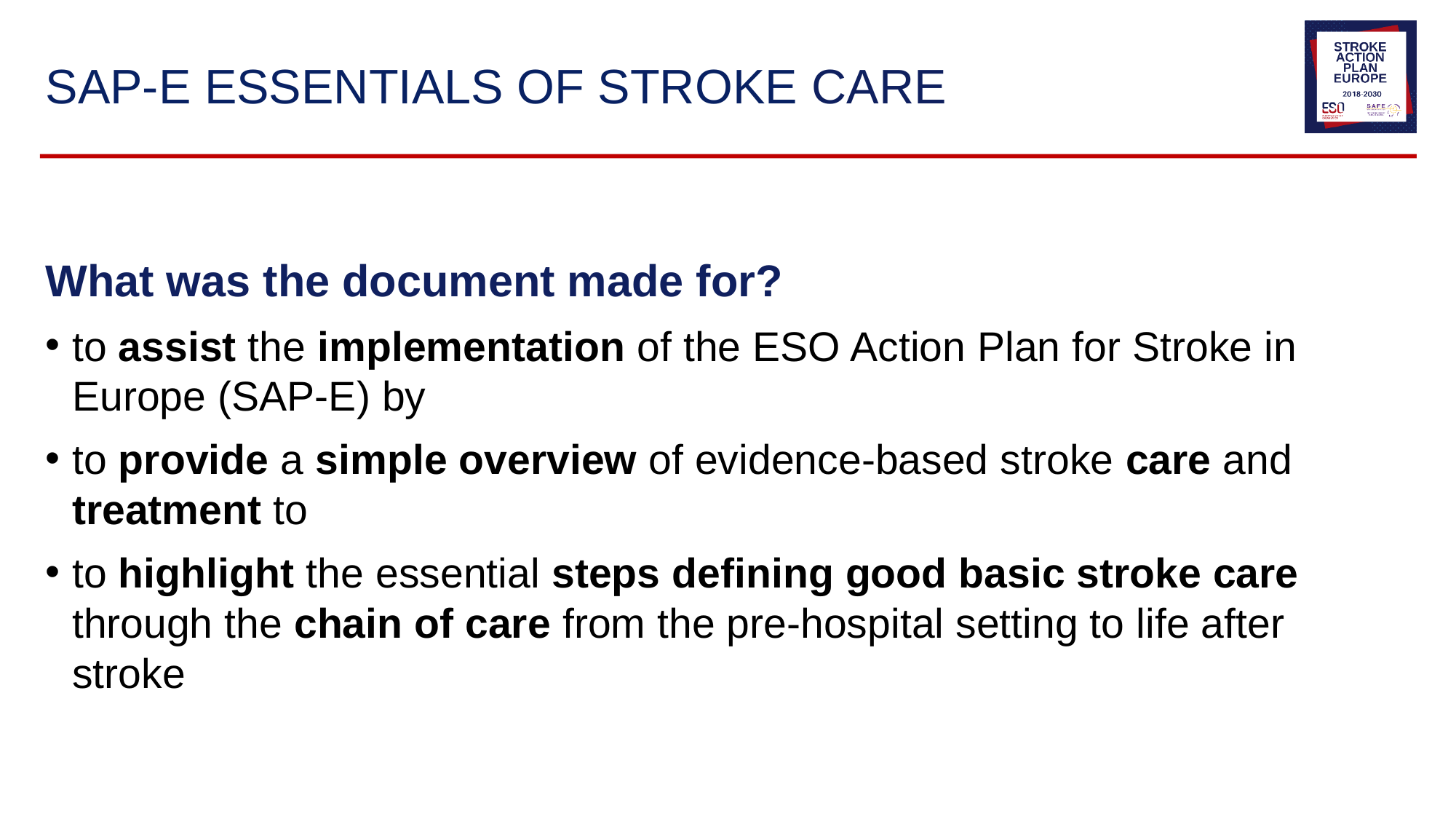

# SAP-E ESSENTIALS OF STROKE CARE
What was the document made for?
to assist the implementation of the ESO Action Plan for Stroke in Europe (SAP-E) by
to provide a simple overview of evidence-based stroke care and treatment to
to highlight the essential steps defining good basic stroke care through the chain of care from the pre-hospital setting to life after stroke